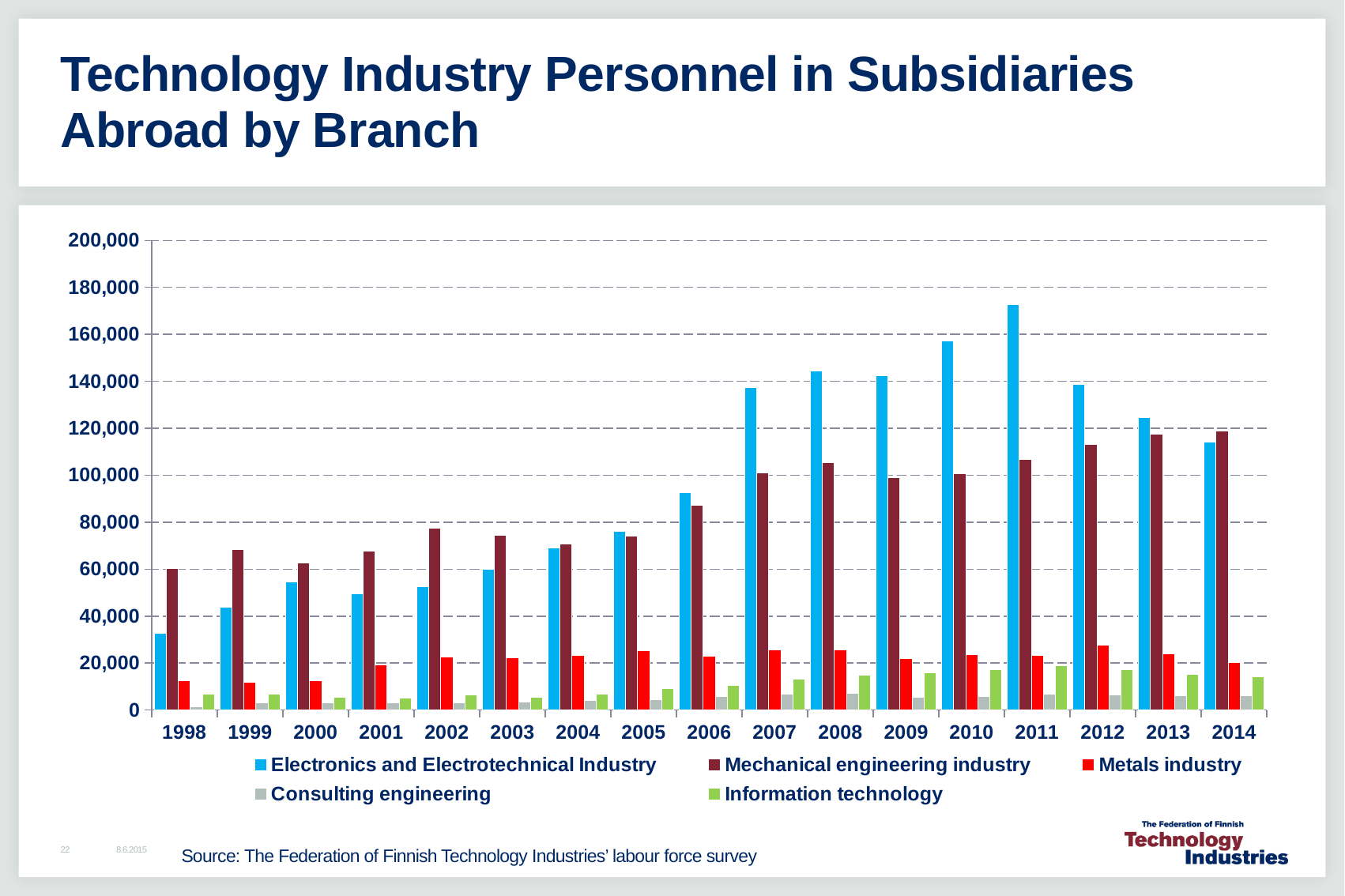

# Technology Industry Personnel in Subsidiaries Abroad by Branch

### Chart

| Category | Electronics and Electrotechnical Industry | Mechanical engineering industry | Metals industry | Consulting engineering | Information technology |
|---|---|---|---|---|---|
| 1998 | 32636.0 | 60204.0 | 12669.0 | 1380.0 | 6651.0 |
| 1999 | 43841.0 | 68342.0 | 11806.0 | 2977.0 | 6666.0 |
| 2000 | 54659.0 | 62536.0 | 12461.0 | 3116.0 | 5401.0 |
| 2001 | 49589.0 | 67635.0 | 19395.0 | 3138.0 | 5243.0 |
| 2002 | 52521.0 | 77288.0 | 22464.0 | 3245.0 | 6586.0 |
| 2003 | 59919.0 | 74332.0 | 22250.0 | 3451.0 | 5505.0 |
| 2004 | 69050.0 | 70753.0 | 23375.0 | 4109.0 | 6663.0 |
| 2005 | 75936.0 | 74035.0 | 25274.0 | 4590.0 | 9049.0 |
| 2006 | 92573.0 | 87144.0 | 22964.0 | 5694.0 | 10426.0 |
| 2007 | 137201.0 | 101024.0 | 25672.0 | 6910.0 | 13197.0 |
| 2008 | 144312.0 | 105301.0 | 25631.0 | 7167.0 | 14934.0 |
| 2009 | 142257.0 | 99061.0 | 22059.0 | 5467.0 | 15839.0 |
| 2010 | 157319.0 | 100718.0 | 23461.0 | 5802.0 | 17173.0 |
| 2011 | 172596.0 | 106789.0 | 23233.0 | 6638.0 | 18945.0 |
| 2012 | 138590.0 | 113027.0 | 27731.0 | 6289.0 | 17202.0 |
| 2013 | 124638.0 | 117471.0 | 23948.0 | 6089.0 | 15181.0 |
| 2014 | 113997.0 | 118707.0 | 20220.0 | 6150.0 | 14066.0 |
Source: The Federation of Finnish Technology Industries’ labour force survey
8.6.2015
22